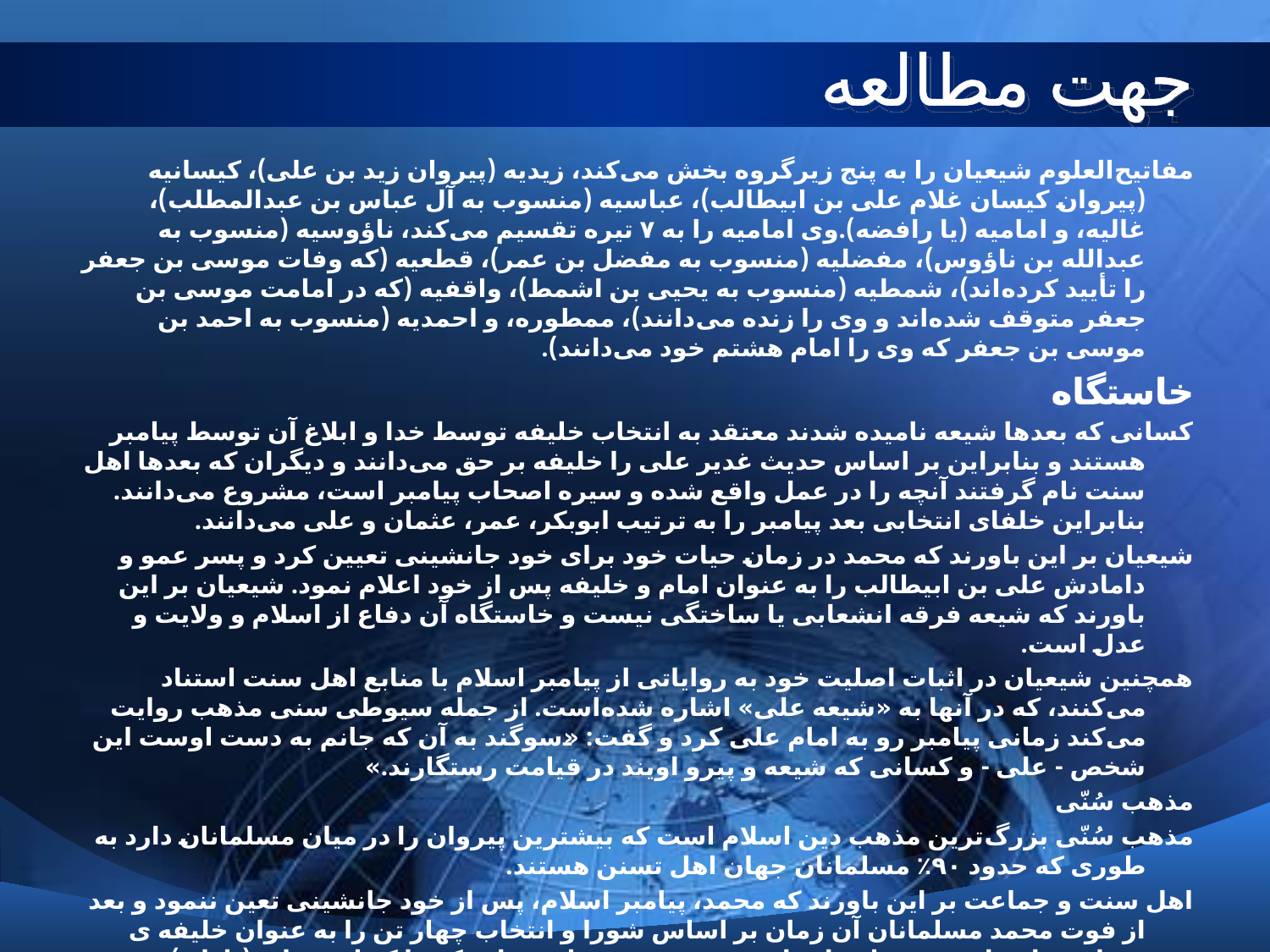

# جهت مطالعه
مفاتیح‌العلوم شیعیان را به پنج زیرگروه بخش می‌کند، زیدیه (پیروان زید بن علی)، کیسانیه (پیروان کیسان غلام علی بن ابیطالب)، عباسیه (منسوب به آل عباس بن عبدالمطلب)، غالیه، و امامیه (یا رافضه).وی امامیه را به ۷ تیره تقسیم می‌کند، ناؤوسیه (منسوب به عبدالله بن ناؤوس)، مفضلیه (منسوب به مفضل بن عمر)، قطعیه (که وفات موسی بن جعفر را تأیید کرده‌اند)، شمطیه (منسوب به یحیی بن اشمط)، واقفیه (که در امامت موسی بن جعفر متوقف شده‌اند و وی را زنده می‌دانند)، ممطوره، و احمدیه (منسوب به احمد بن موسی بن جعفر که وی را امام هشتم خود می‌دانند).
خاستگاه
کسانی که بعدها شیعه نامیده شدند معتقد به انتخاب خلیفه توسط خدا و ابلاغ آن توسط پیامبر هستند و بنابراین بر اساس حدیث غدیر علی را خلیفه بر حق می‌دانند و دیگران که بعدها اهل سنت نام گرفتند آنچه را در عمل واقع شده و سیره اصحاب پیامبر است، مشروع می‌دانند. بنابراین خلفای انتخابی بعد پیامبر را به ترتیب ابوبکر، عمر، عثمان و علی می‌دانند.
شیعیان بر این باورند که محمد در زمان حیات خود برای خود جانشینی تعیین کرد و پسر عمو و دامادش علی بن ابیطالب را به عنوان امام و خلیفه پس از خود اعلام نمود. شیعیان بر این باورند که شیعه فرقه انشعابی یا ساختگی نیست و خاستگاه آن دفاع از اسلام و ولایت و عدل است.
همچنین شیعیان در اثبات اصلیت خود به روایاتی از پیامبر اسلام با منابع اهل سنت استناد می‌کنند، که در آنها به «شیعه علی» اشاره شده‌است. از جمله سیوطی سنی مذهب روایت می‌کند زمانی پیامبر رو به امام علی کرد و گفت: «سوگند به آن که جانم به دست اوست این شخص - علی - و کسانی که شیعه و پیرو اویند در قیامت رستگارند.»
مذهب سُنّی
مذهب سُنّی بزرگ‌ترین مذهب دین اسلام است که بیشترین پیروان را در میان مسلمانان دارد به طوری که حدود ۹۰٪ مسلمانان جهان اهل تسنن هستند.
اهل سنت و جماعت بر این باورند که محمد، پیامبر اسلام، پس از خود جانشینی تعین ننمود و بعد از فوت محمد مسلمانان آن زمان بر اساس شورا و انتخاب چهار تن را به عنوان خلیفه ی مسلمین انتخاب نموده اند. ابتدا در سقیفه بنی ساعده، ابوبکر را که از صحابه (یاران)و نزدیکان محمد بود و در میان مسلمانان محبوبیت و اعتبار زیادی داشتند برای خلافت بعد از محمد بر جامعه نوبنیاد مسلمانان انتخاب کردند.